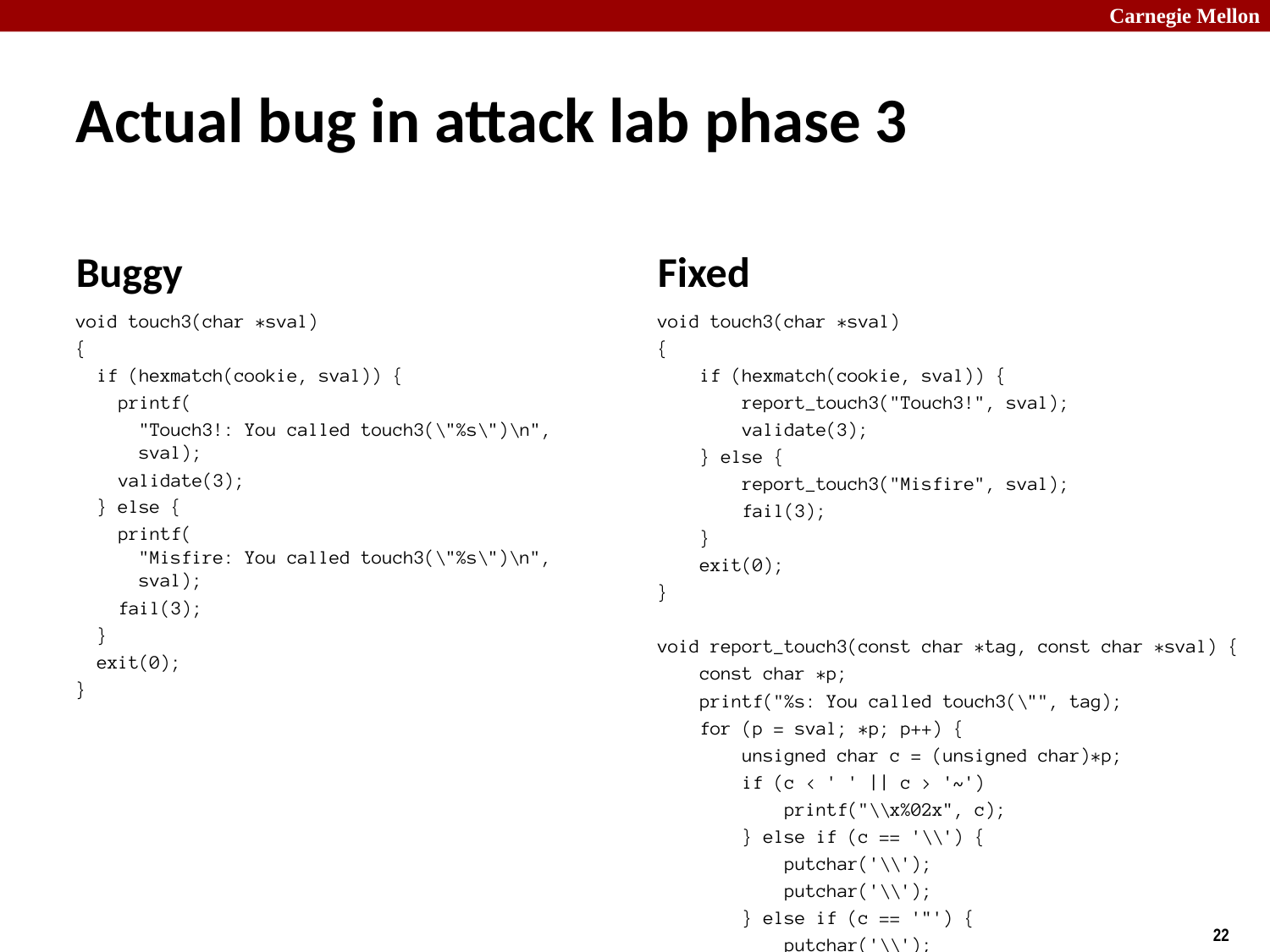

# Actual bug in attack lab phase 3
Buggy
Fixed
void touch3(char *sval)
{
  if (hexmatch(cookie, sval)) {
    printf(
      "Touch3!: You called touch3(\"%s\")\n",
      sval);
    validate(3);
  } else {
    printf(
      "Misfire: You called touch3(\"%s\")\n",
      sval);
    fail(3);
  }
  exit(0);
}
void touch3(char *sval)
{
    if (hexmatch(cookie, sval)) {
        report_touch3("Touch3!", sval);
        validate(3);
    } else {
        report_touch3("Misfire", sval);
        fail(3);
    }
    exit(0);
}

void report_touch3(const char *tag, const char *sval) {
    const char *p;
    printf("%s: You called touch3(\"", tag);
    for (p = sval; *p; p++) {
        unsigned char c = (unsigned char)*p;
        if (c < ' ' || c > '~')
            printf("\\x%02x", c);
        } else if (c == '\\') {
            putchar('\\');
            putchar('\\');
        } else if (c == '"') {
            putchar('\\');
            putchar('"');
        } else {
            putchar(c);
        }
    }
    puts("\")");
}